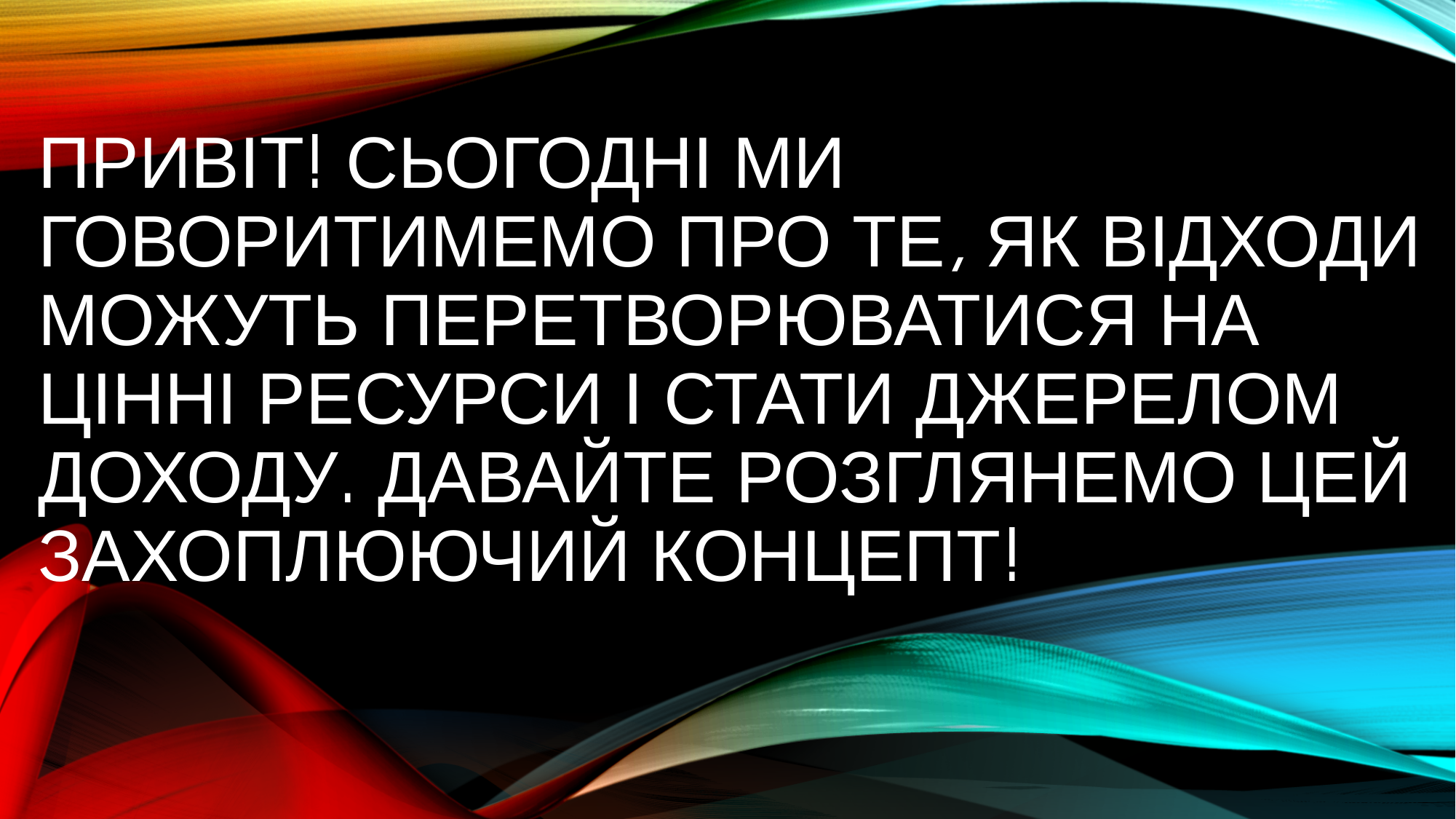

# Привіт! Сьогодні ми говоритимемо про те, як відходи можуть перетворюватися на цінні ресурси і стати джерелом доходу. Давайте розглянемо цей захоплюючий концепт!